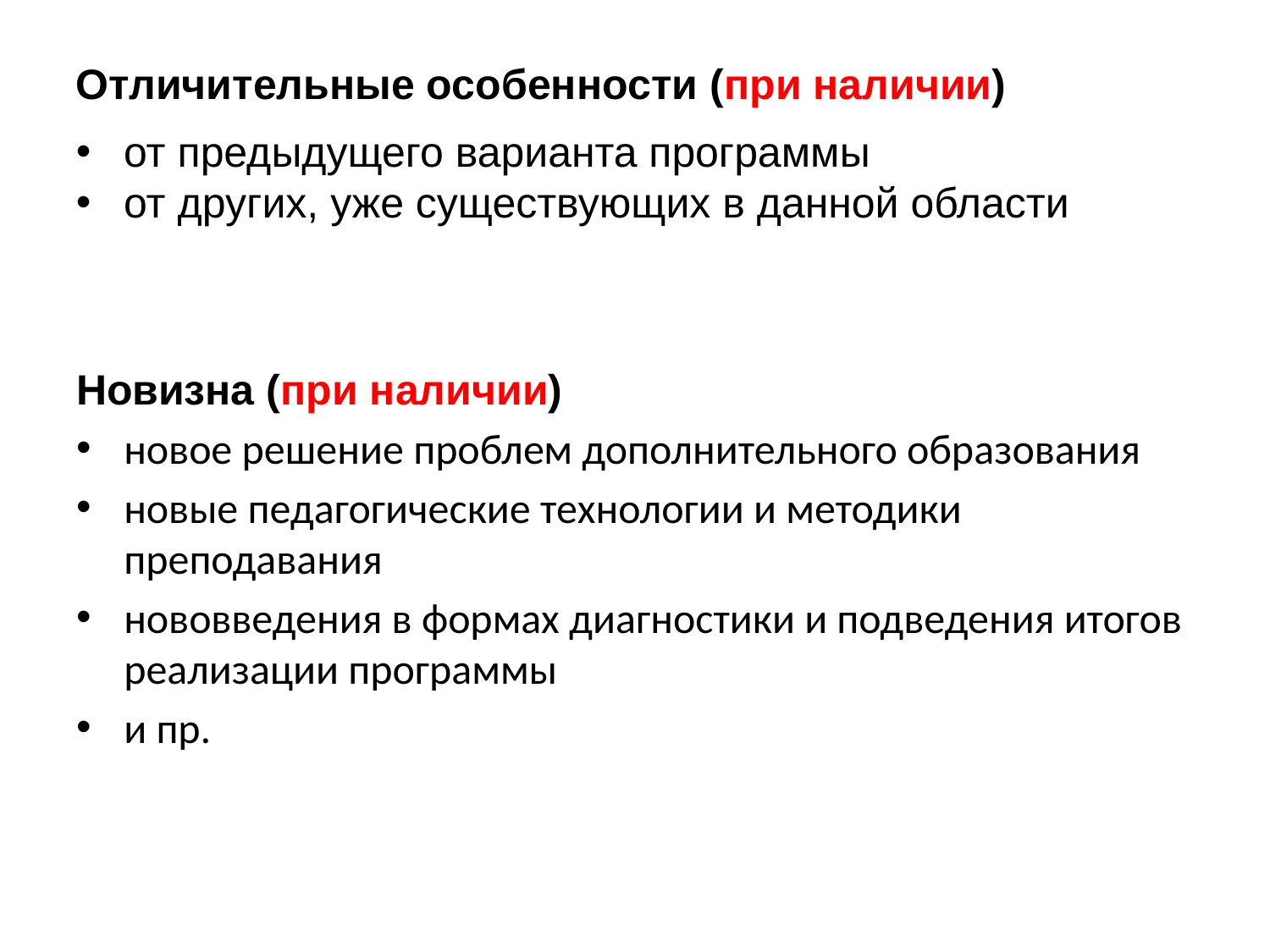

Отличительные особенности (при наличии)

от предыдущего варианта программы
от других, уже существующих в данной области
#
Новизна (при наличии)
новое решение проблем дополнительного образования
новые педагогические технологии и методики преподавания
нововведения в формах диагностики и подведения итогов реализации программы
и пр.